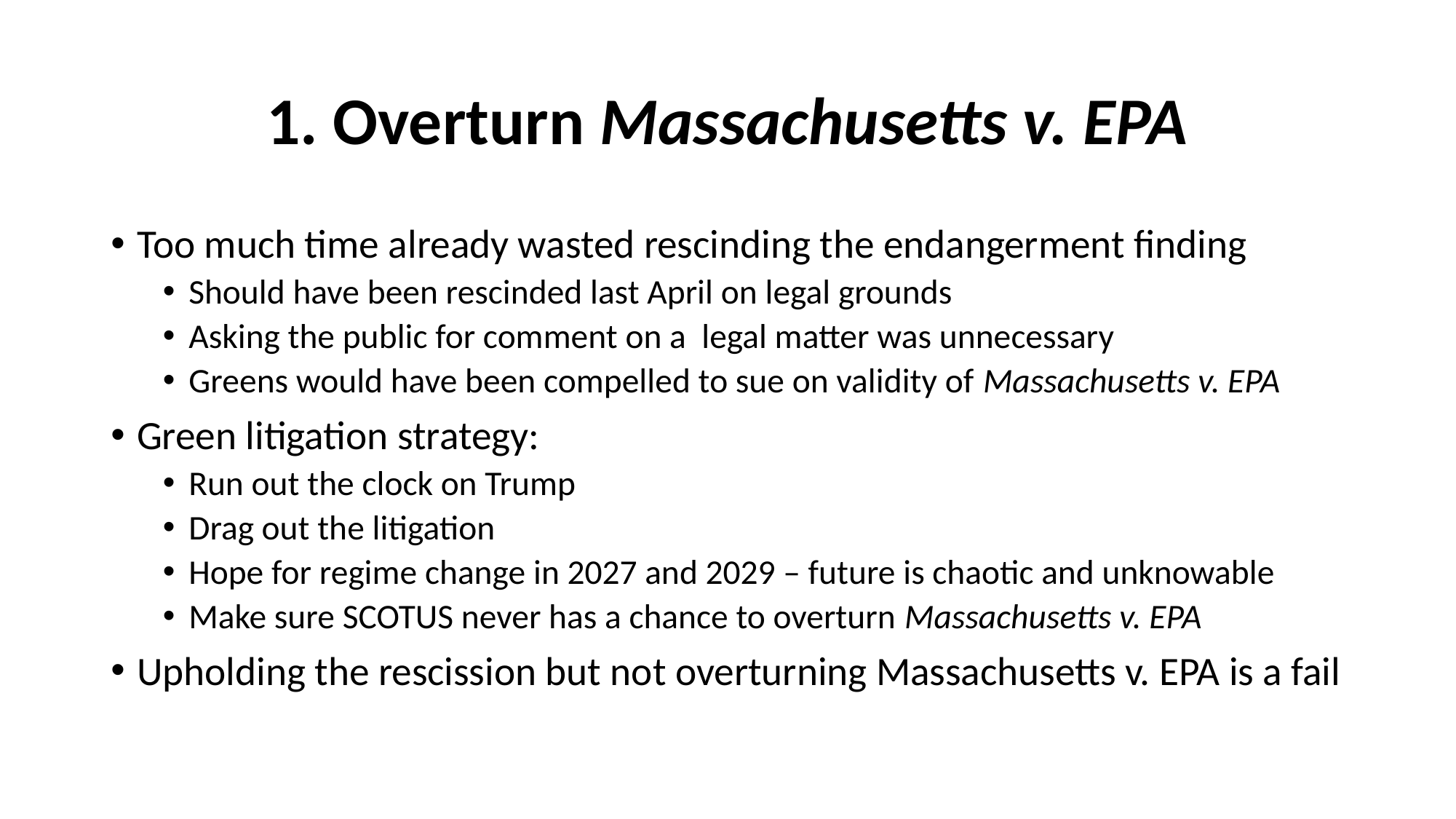

# 1. Overturn Massachusetts v. EPA
Too much time already wasted rescinding the endangerment finding
Should have been rescinded last April on legal grounds
Asking the public for comment on a  legal matter was unnecessary
Greens would have been compelled to sue on validity of Massachusetts v. EPA
Green litigation strategy:
Run out the clock on Trump
Drag out the litigation
Hope for regime change in 2027 and 2029 – future is chaotic and unknowable
Make sure SCOTUS never has a chance to overturn Massachusetts v. EPA
Upholding the rescission but not overturning Massachusetts v. EPA is a fail